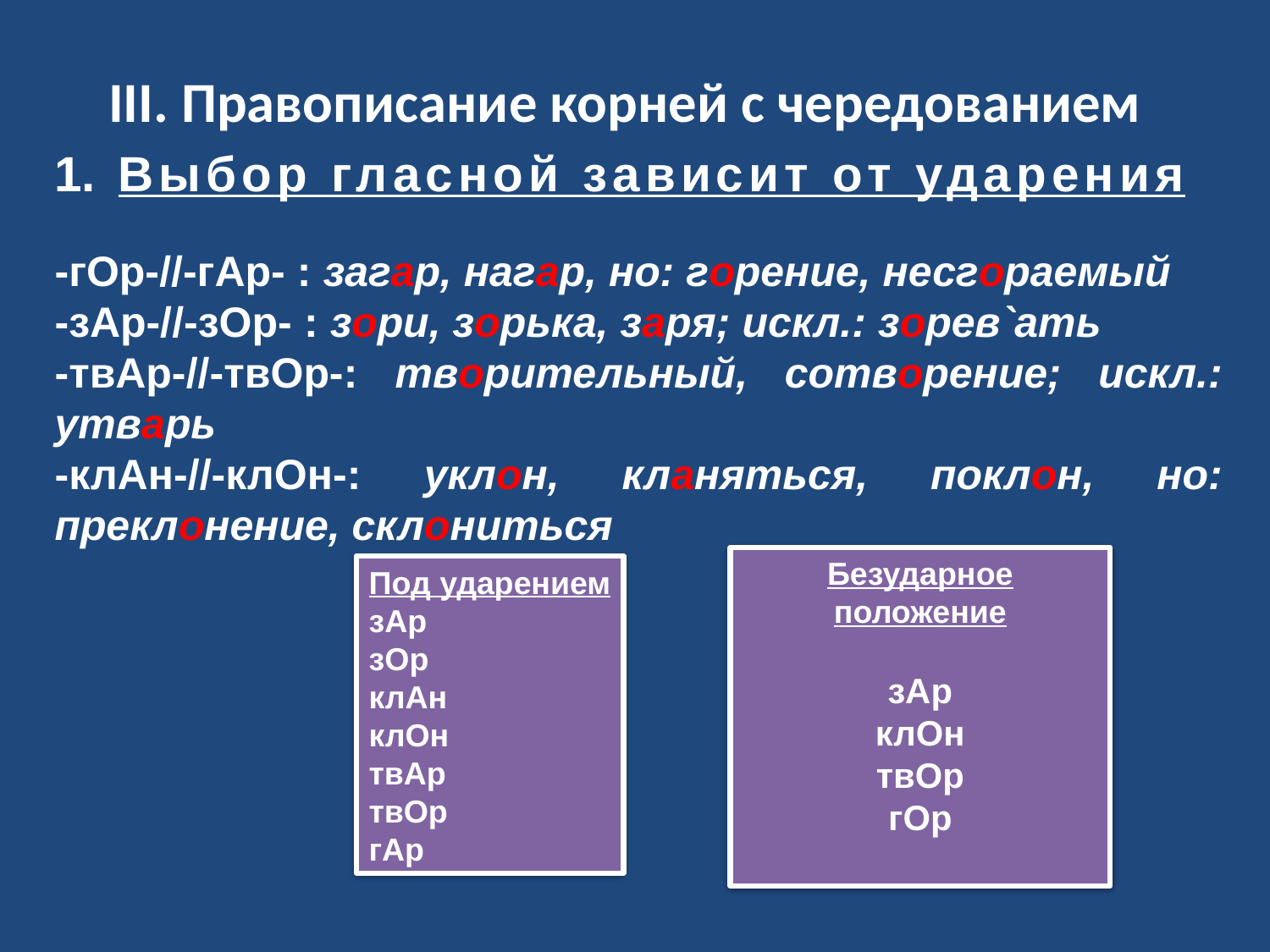

# III. Правописание корней с чередованием
Выбор гласной зависит от ударения

-гОр-//-гАр- : загар, нагар, но: горение, несгораемый
-зАр-//-зОр- : зори, зорька, заря; искл.: зорев`ать
-твАр-//-твОр-: творительный, сотворение; искл.: утварь
-клАн-//-клОн-: уклон, кланяться, поклон, но: преклонение, склониться
Безударное положение

зАр
клОн
твОр
гОр

Под ударением
зАр
зОр
клАн
клОн
твАр
твОр
гАр